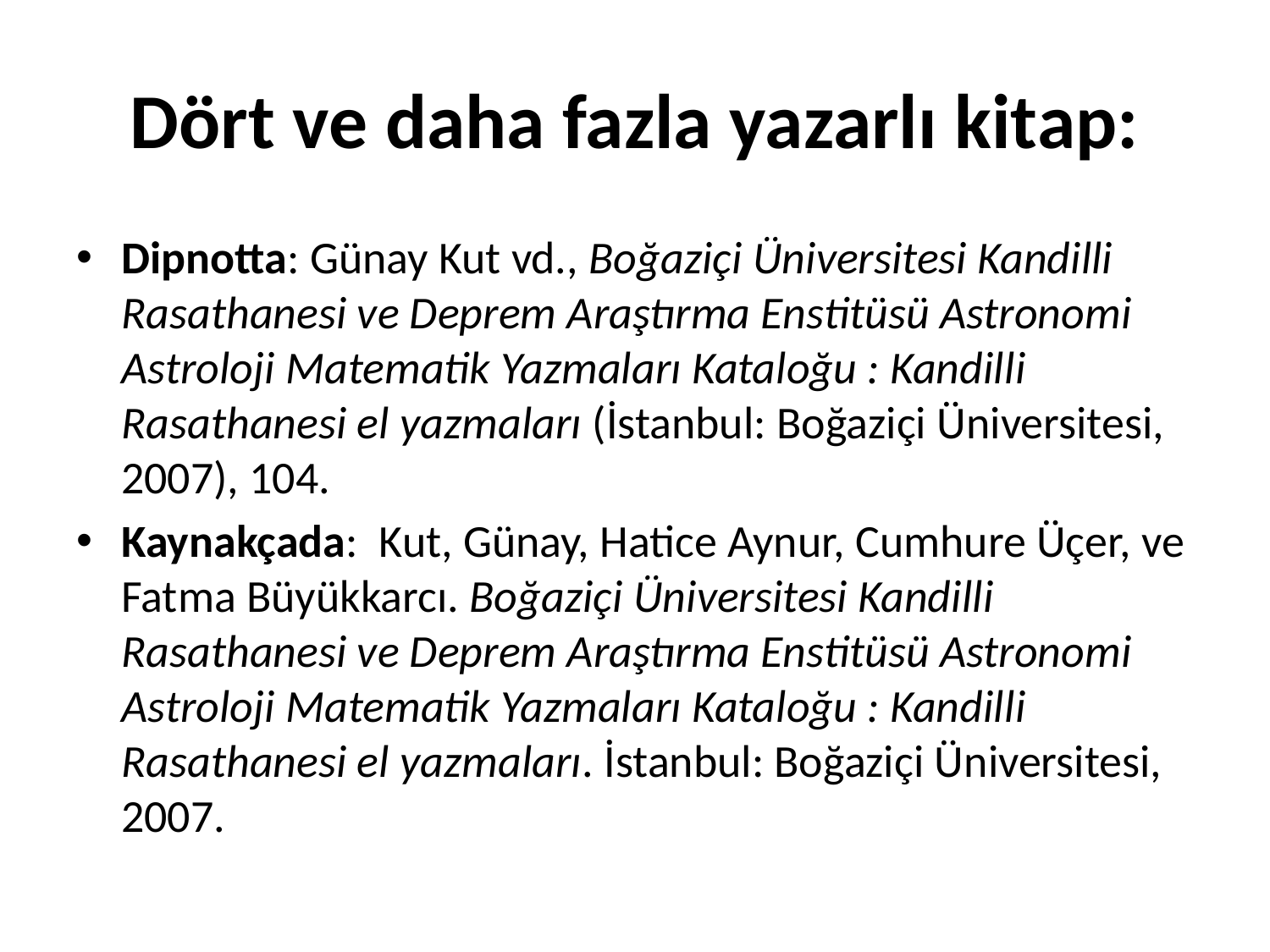

# Dört ve daha fazla yazarlı kitap:
Dipnotta: Günay Kut vd., Boğaziçi Üniversitesi Kandilli Rasathanesi ve Deprem Araştırma Enstitüsü Astronomi Astroloji Matematik Yazmaları Kataloğu : Kandilli Rasathanesi el yazmaları (İstanbul: Boğaziçi Üniversitesi, 2007), 104.
Kaynakçada:  Kut, Günay, Hatice Aynur, Cumhure Üçer, ve Fatma Büyükkarcı. Boğaziçi Üniversitesi Kandilli Rasathanesi ve Deprem Araştırma Enstitüsü Astronomi Astroloji Matematik Yazmaları Kataloğu : Kandilli Rasathanesi el yazmaları. İstanbul: Boğaziçi Üniversitesi, 2007.